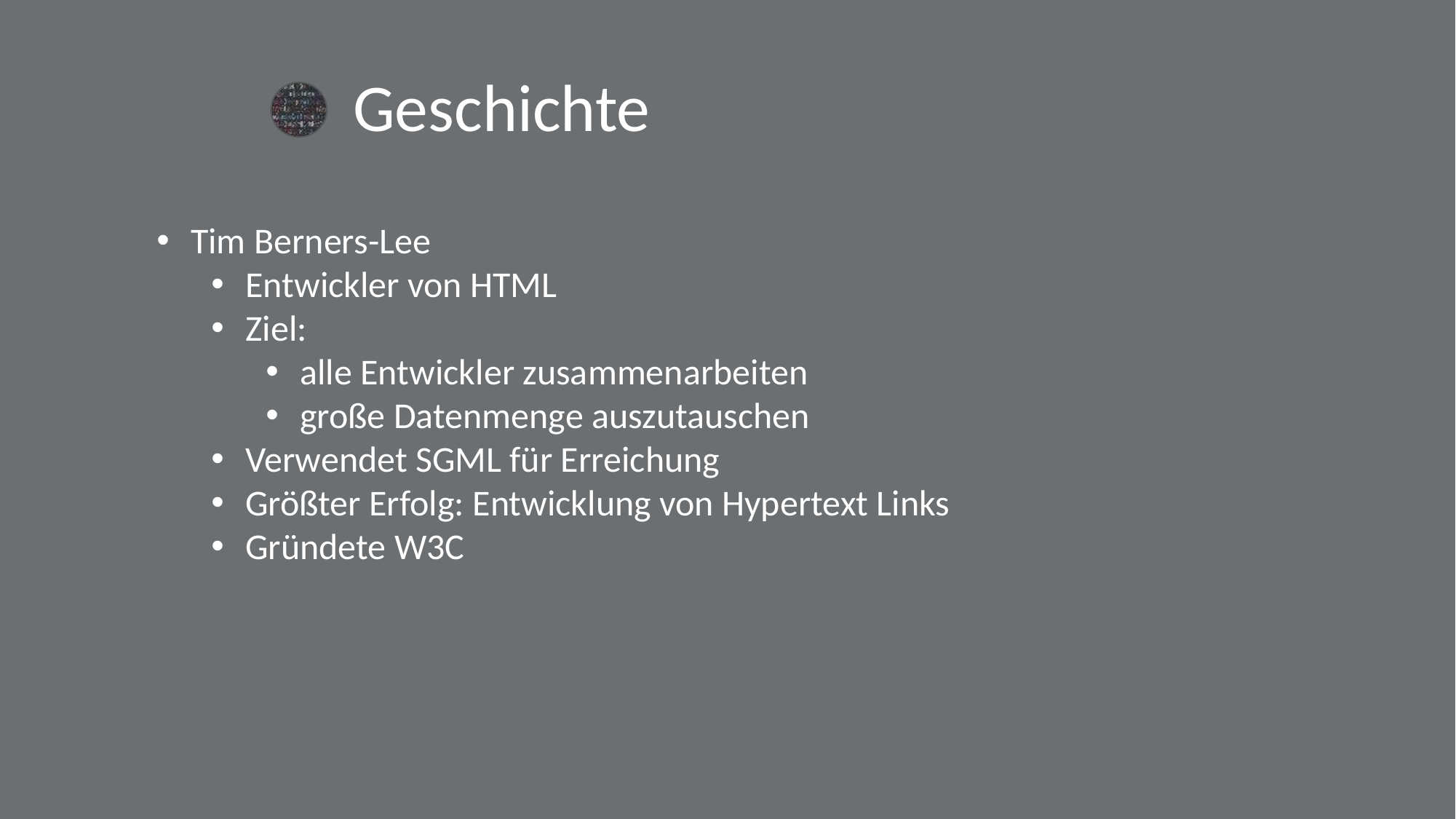

# Geschichte

Tim Berners-Lee
Entwickler von HTML
Ziel:
alle Entwickler zusammenarbeiten
große Datenmenge auszutauschen
Verwendet SGML für Erreichung
Größter Erfolg: Entwicklung von Hypertext Links
Gründete W3C